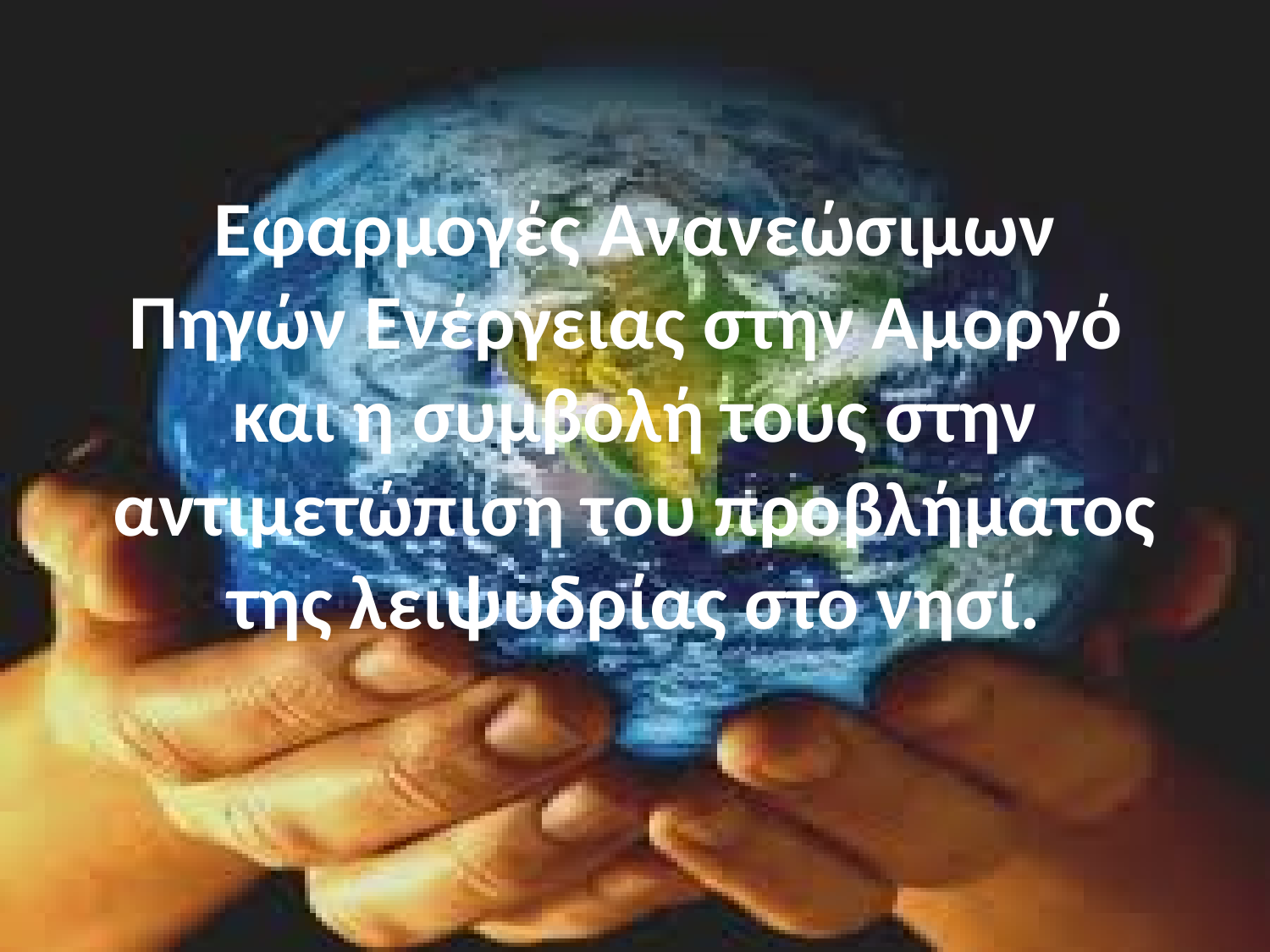

# Εφαρμογές Ανανεώσιμων Πηγών Ενέργειας στην Αμοργό και η συμβολή τους στην αντιμετώπιση του προβλήματος της λειψυδρίας στο νησί.